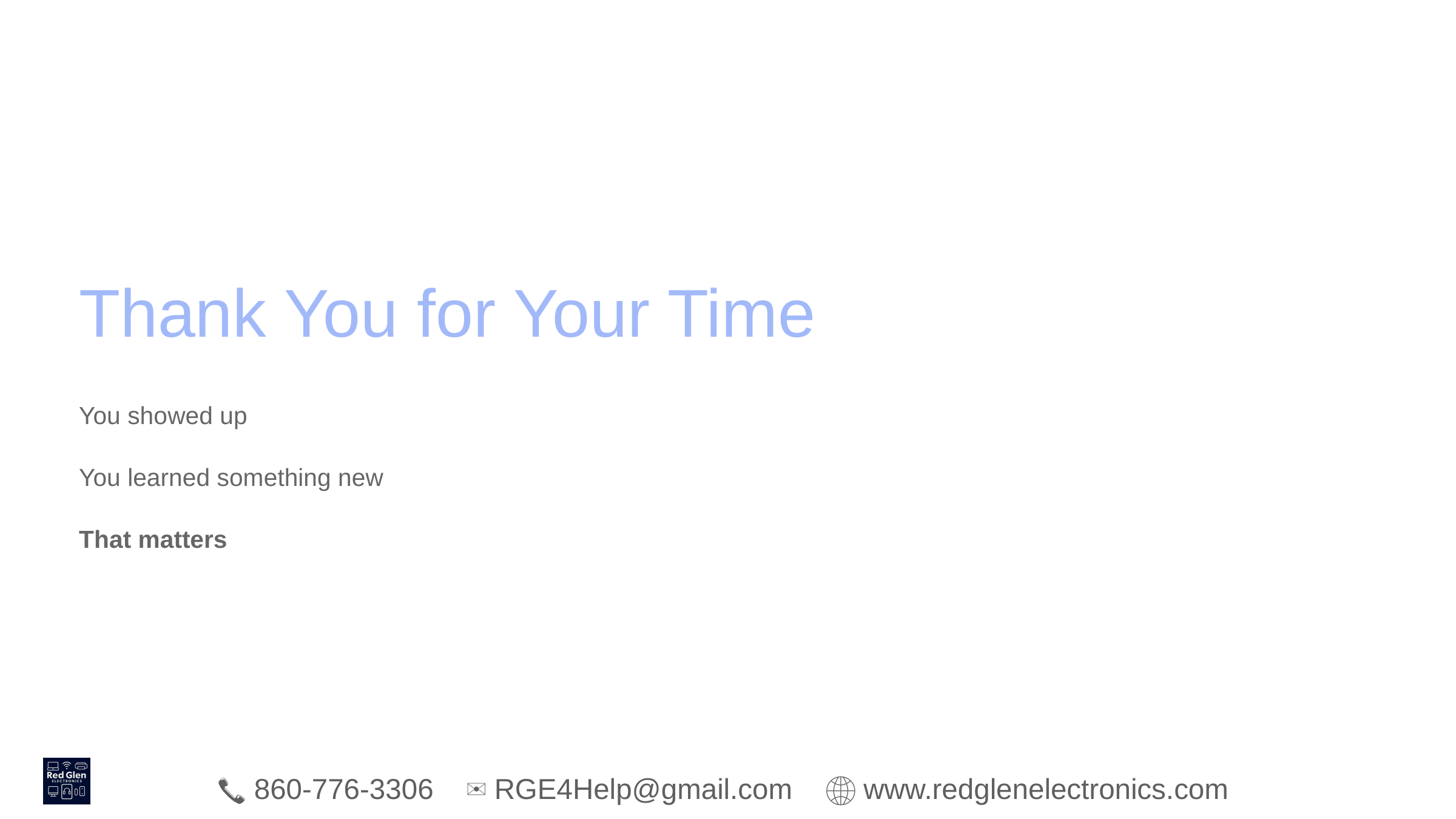

Thank You for Your Time
You showed up
You learned something new
That matters